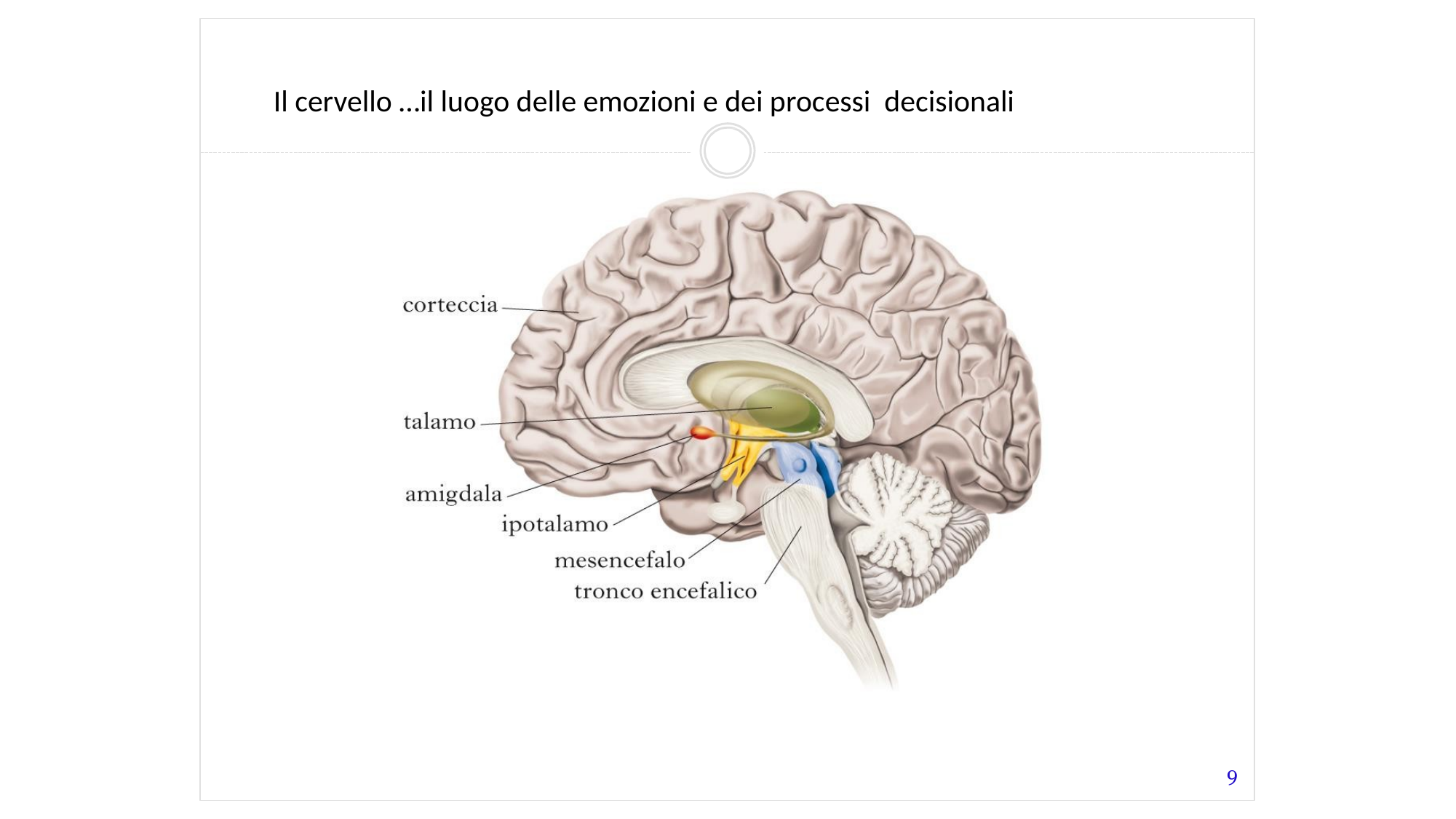

# Il cervello …il luogo delle emozioni e dei processi  decisionali

9